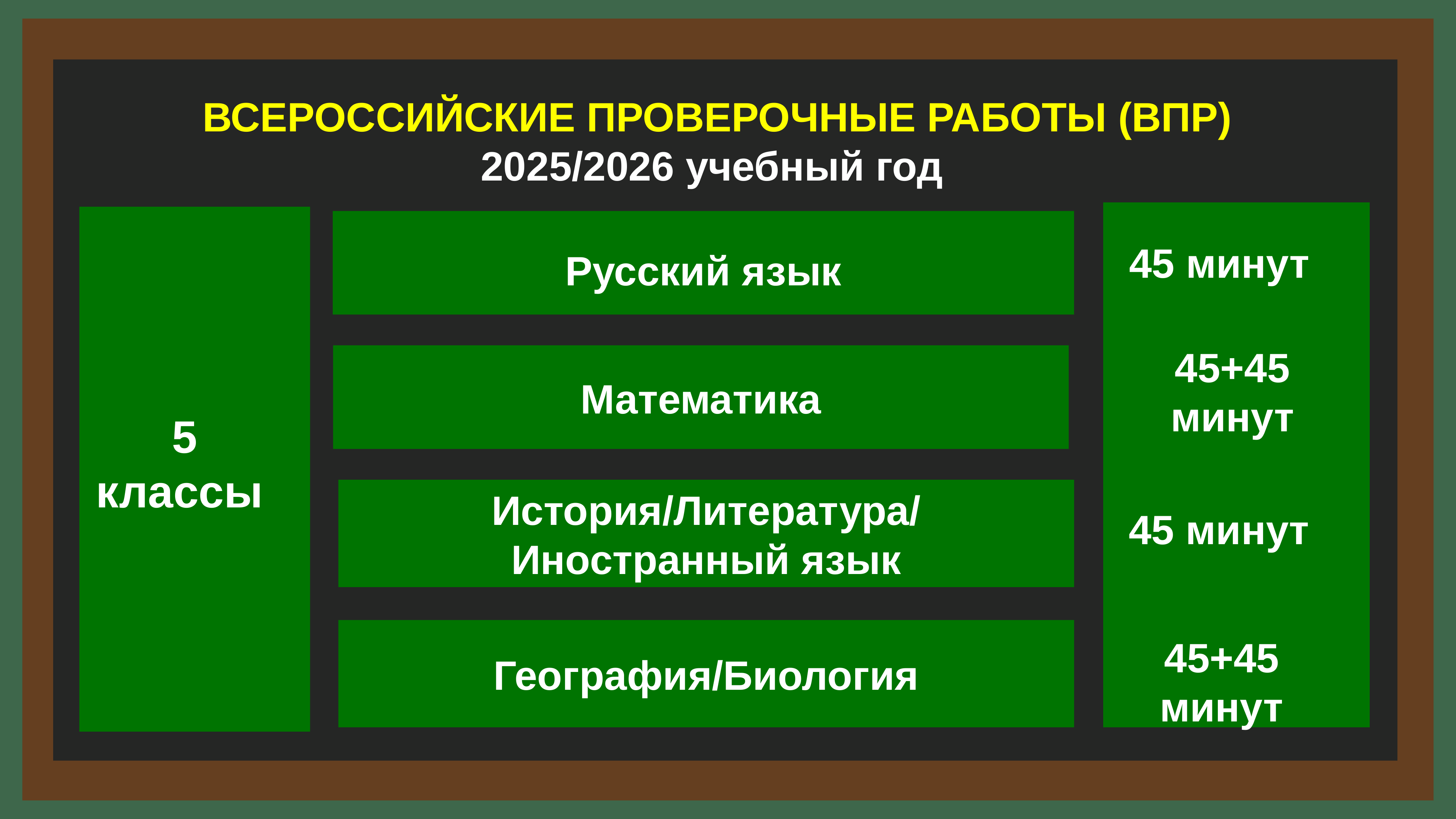

ВСЕРОССИЙСКИЕ ПРОВЕРОЧНЫЕ РАБОТЫ (ВПР)
2025/2026 учебный год

45 минут
Русский язык
45+45 минут
Математика
      5 классы
История/Литература/
Иностранный язык
45 минут
География/Биология
45+45 минут